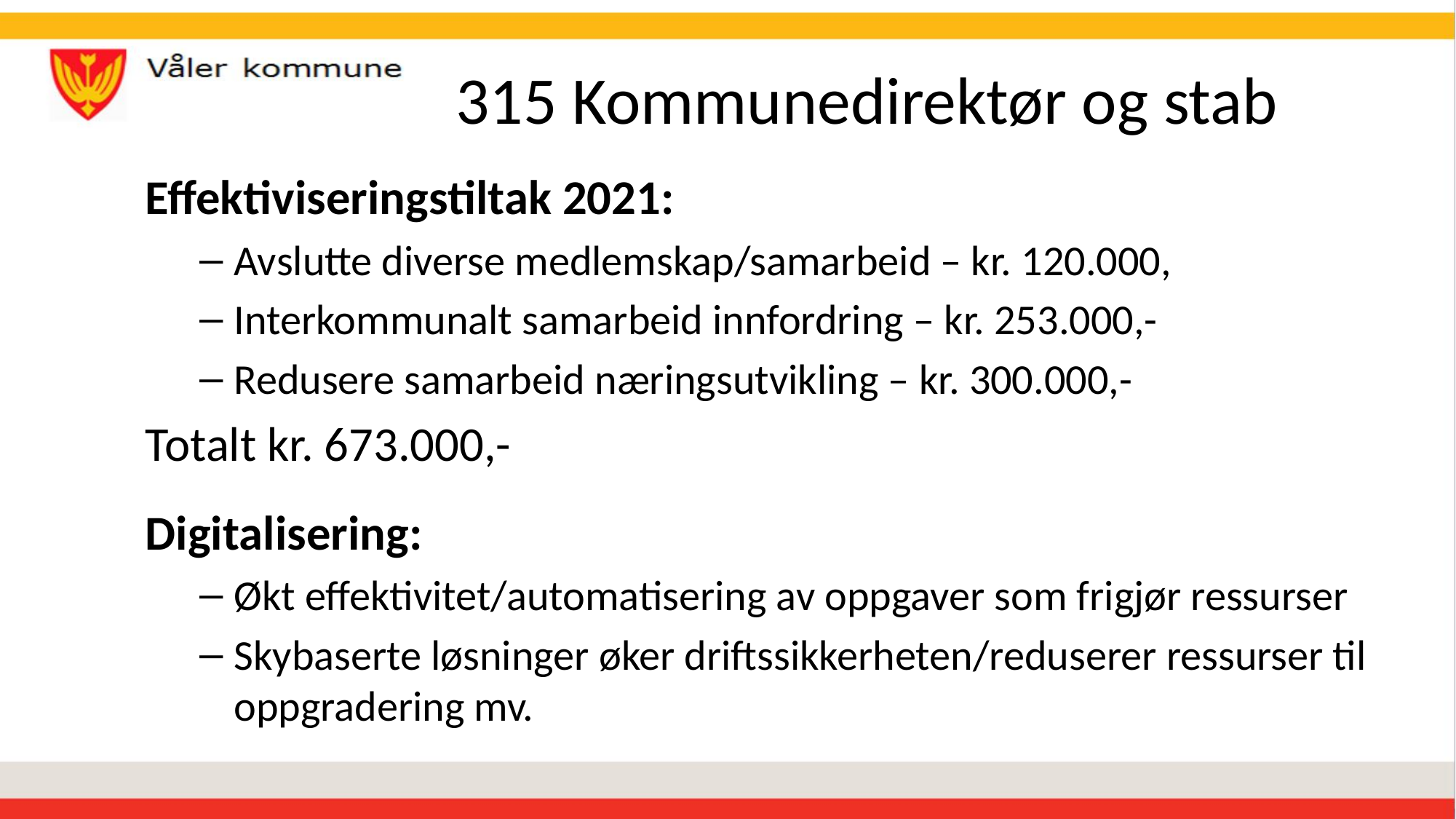

# 315 Kommunedirektør og stab
Effektiviseringstiltak 2021:
Avslutte diverse medlemskap/samarbeid – kr. 120.000,
Interkommunalt samarbeid innfordring – kr. 253.000,-
Redusere samarbeid næringsutvikling – kr. 300.000,-
Totalt kr. 673.000,-

Digitalisering:
Økt effektivitet/automatisering av oppgaver som frigjør ressurser
Skybaserte løsninger øker driftssikkerheten/reduserer ressurser til oppgradering mv.